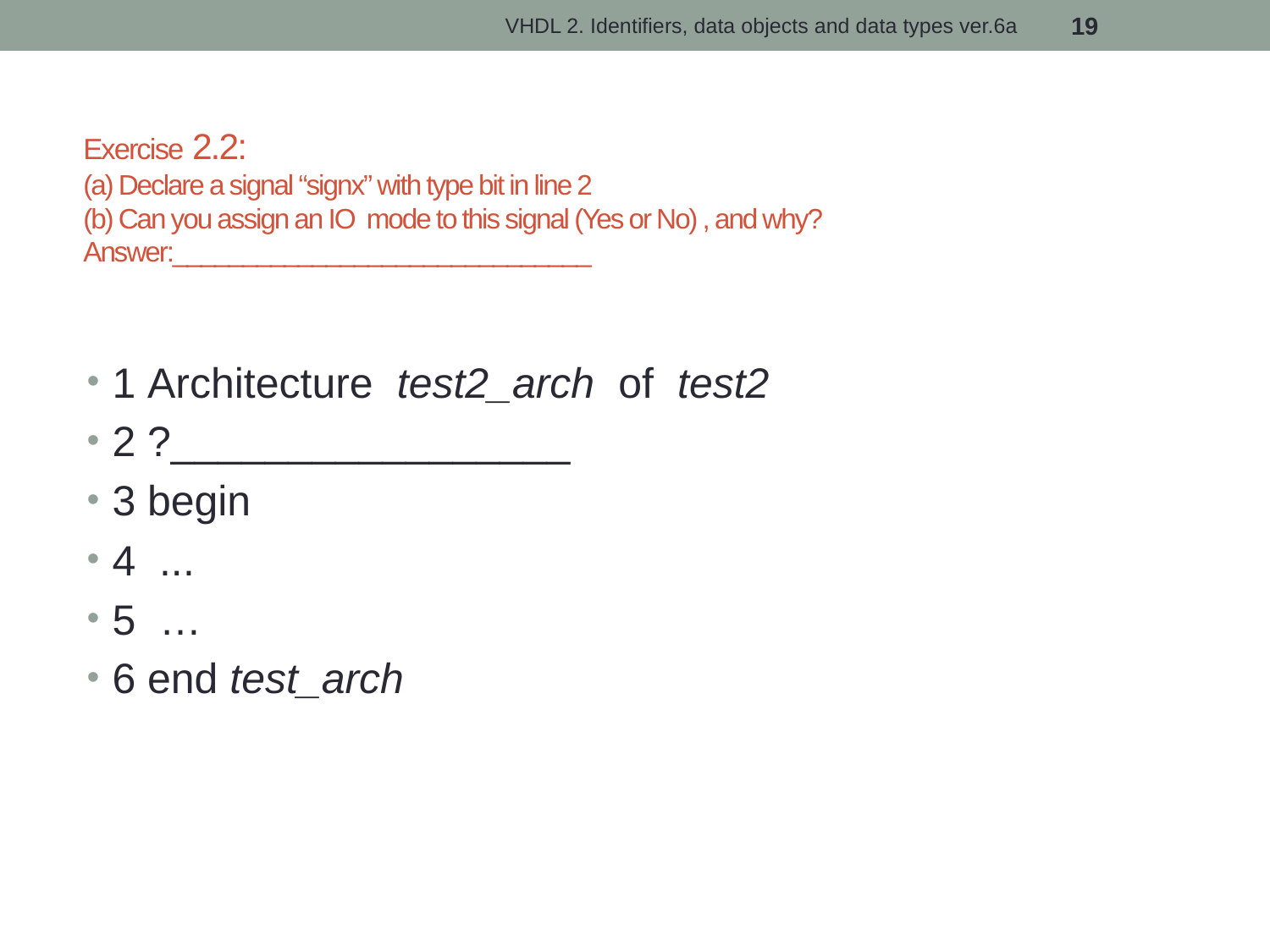

VHDL 2. Identifiers, data objects and data types ver.6a
19
# Exercise 2.2: (a) Declare a signal “signx” with type bit in line 2 (b) Can you assign an IO  mode to this signal (Yes or No) , and why? Answer:______________________________
1 Architecture  test2_arch  of  test2
2 ?_________________
3 begin
4  ...
5  …
6 end test_arch